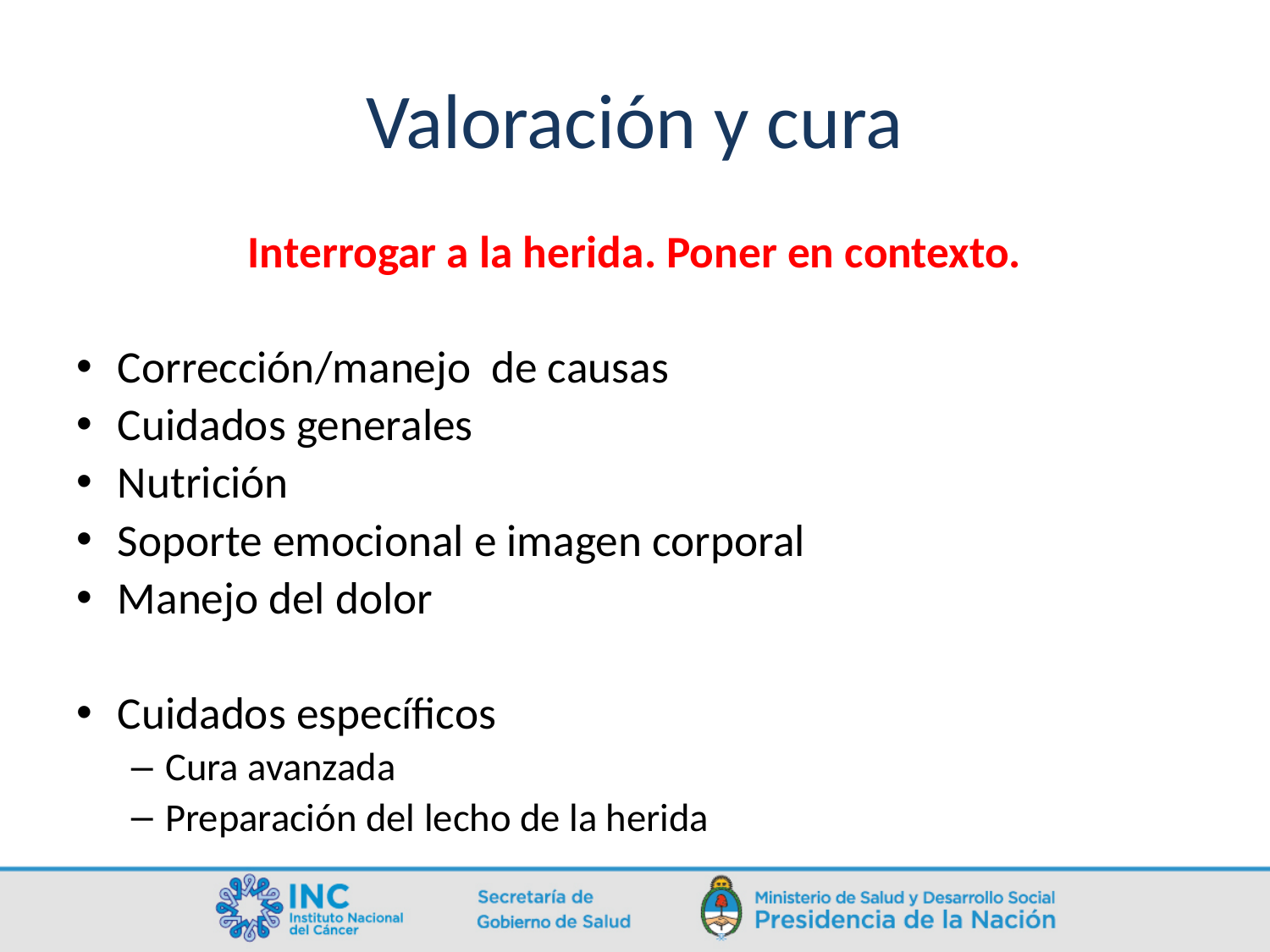

# Valoración y cura
Interrogar a la herida. Poner en contexto.

Corrección/manejo  de causas
Cuidados generales
Nutrición
Soporte emocional e imagen corporal
Manejo del dolor

Cuidados específicos
Cura avanzada
Preparación del lecho de la herida